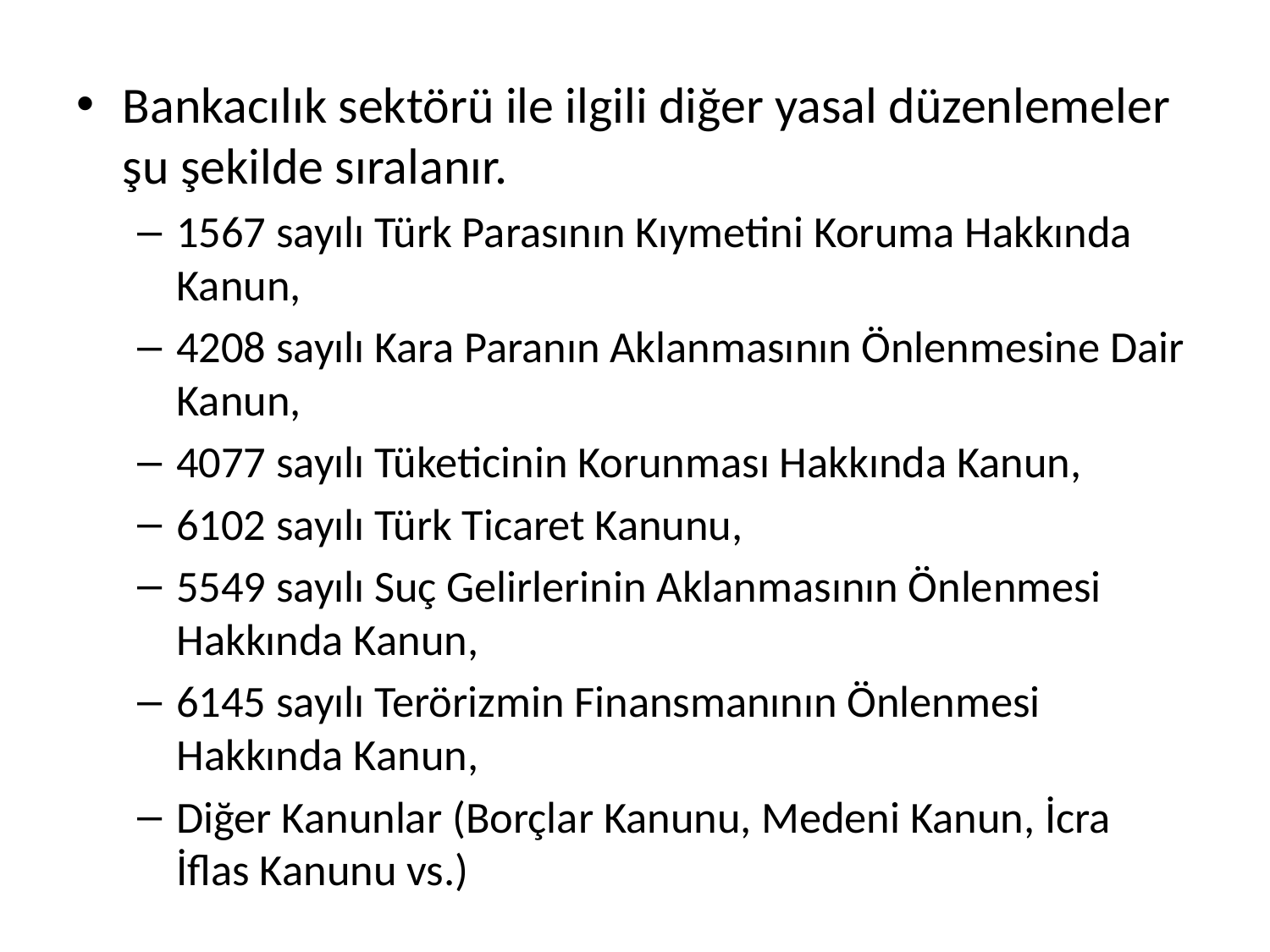

Bankacılık sektörü ile ilgili diğer yasal düzenlemeler şu şekilde sıralanır.
1567 sayılı Türk Parasının Kıymetini Koruma Hakkında Kanun,
4208 sayılı Kara Paranın Aklanmasının Önlenmesine Dair Kanun,
4077 sayılı Tüketicinin Korunması Hakkında Kanun,
6102 sayılı Türk Ticaret Kanunu,
5549 sayılı Suç Gelirlerinin Aklanmasının Önlenmesi Hakkında Kanun,
6145 sayılı Terörizmin Finansmanının Önlenmesi Hakkında Kanun,
Diğer Kanunlar (Borçlar Kanunu, Medeni Kanun, İcra İflas Kanunu vs.)